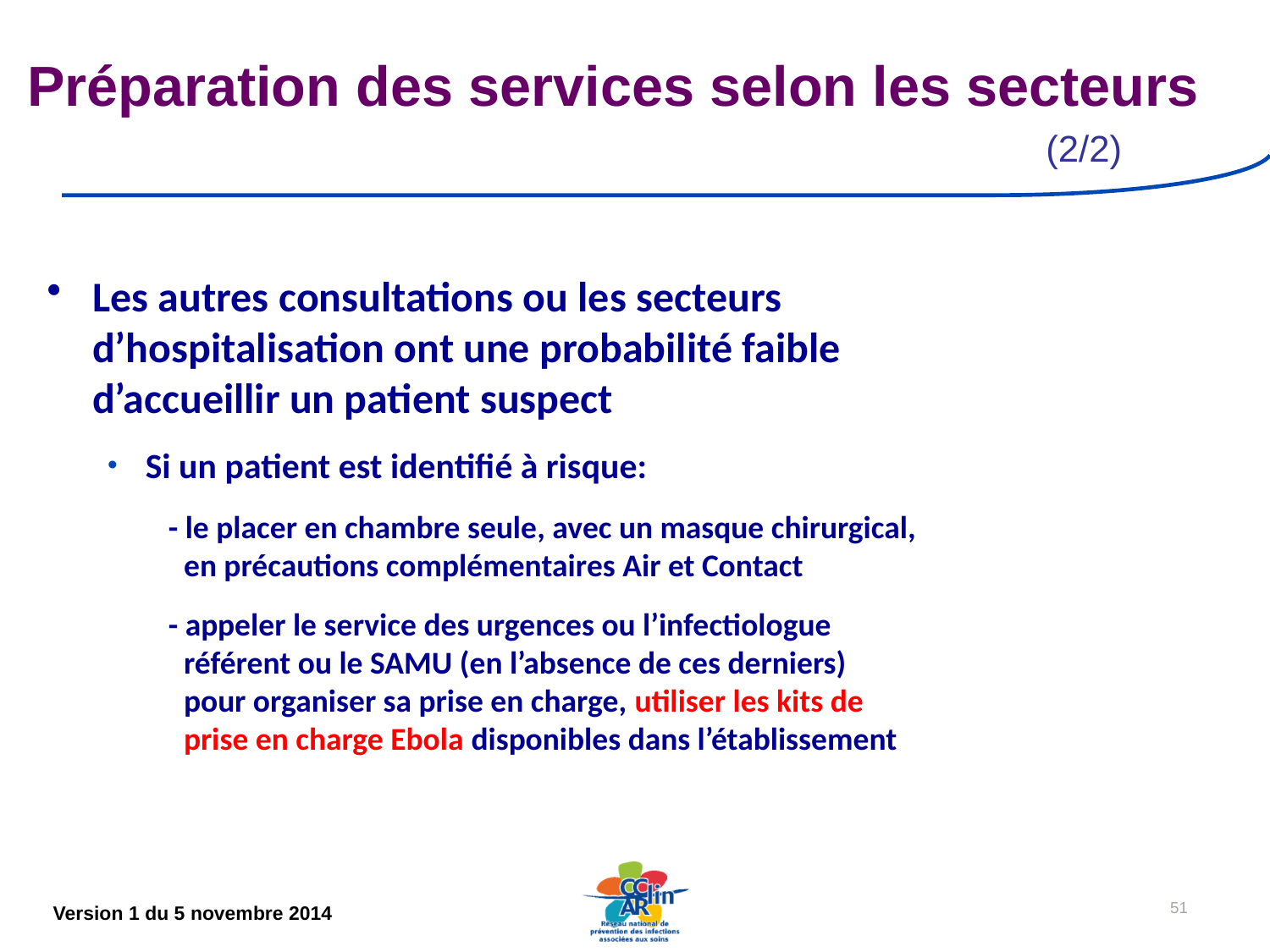

# Préparation des services selon les secteurs
(2/2)
Les autres consultations ou les secteurs d’hospitalisation ont une probabilité faible d’accueillir un patient suspect
Si un patient est identifié à risque:
- le placer en chambre seule, avec un masque chirurgical, en précautions complémentaires Air et Contact
- appeler le service des urgences ou l’infectiologue référent ou le SAMU (en l’absence de ces derniers)  pour organiser sa prise en charge, utiliser les kits de prise en charge Ebola disponibles dans l’établissement
51